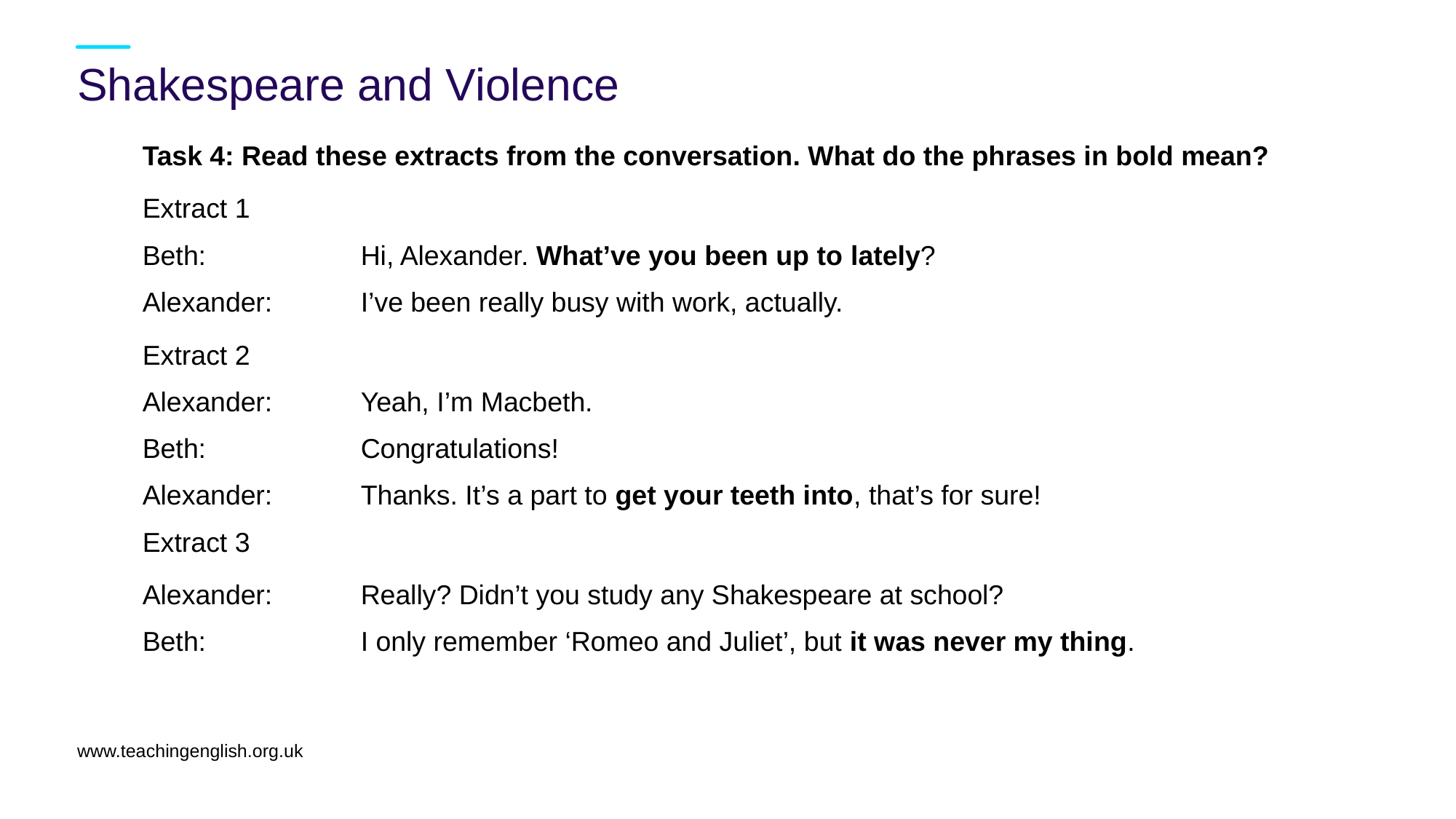

# Shakespeare and Violence
Task 4: Read these extracts from the conversation. What do the phrases in bold mean?
Extract 1
Beth: 		Hi, Alexander. What’ve you been up to lately?
Alexander: 	I’ve been really busy with work, actually.
Extract 2
Alexander: 	Yeah, I’m Macbeth.
Beth:		Congratulations!
Alexander: 	Thanks. It’s a part to get your teeth into, that’s for sure!
Extract 3
Alexander: 	Really? Didn’t you study any Shakespeare at school?
Beth:		I only remember ‘Romeo and Juliet’, but it was never my thing.

www.teachingenglish.org.uk